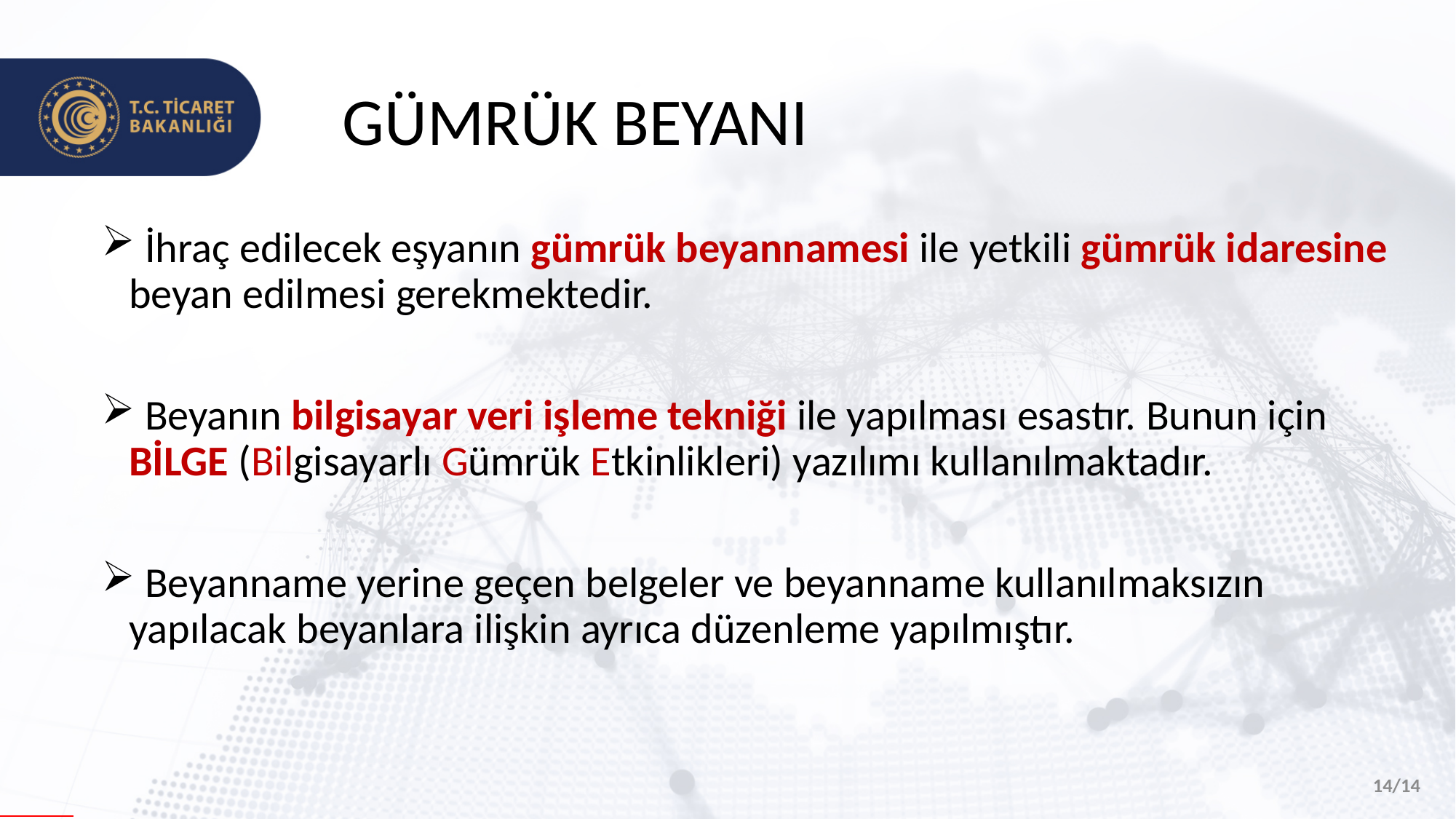

# GÜMRÜK BEYANI
 İhraç edilecek eşyanın gümrük beyannamesi ile yetkili gümrük idaresine beyan edilmesi gerekmektedir.

 Beyanın bilgisayar veri işleme tekniği ile yapılması esastır. Bunun için BİLGE (Bilgisayarlı Gümrük Etkinlikleri) yazılımı kullanılmaktadır.

 Beyanname yerine geçen belgeler ve beyanname kullanılmaksızın yapılacak beyanlara ilişkin ayrıca düzenleme yapılmıştır.